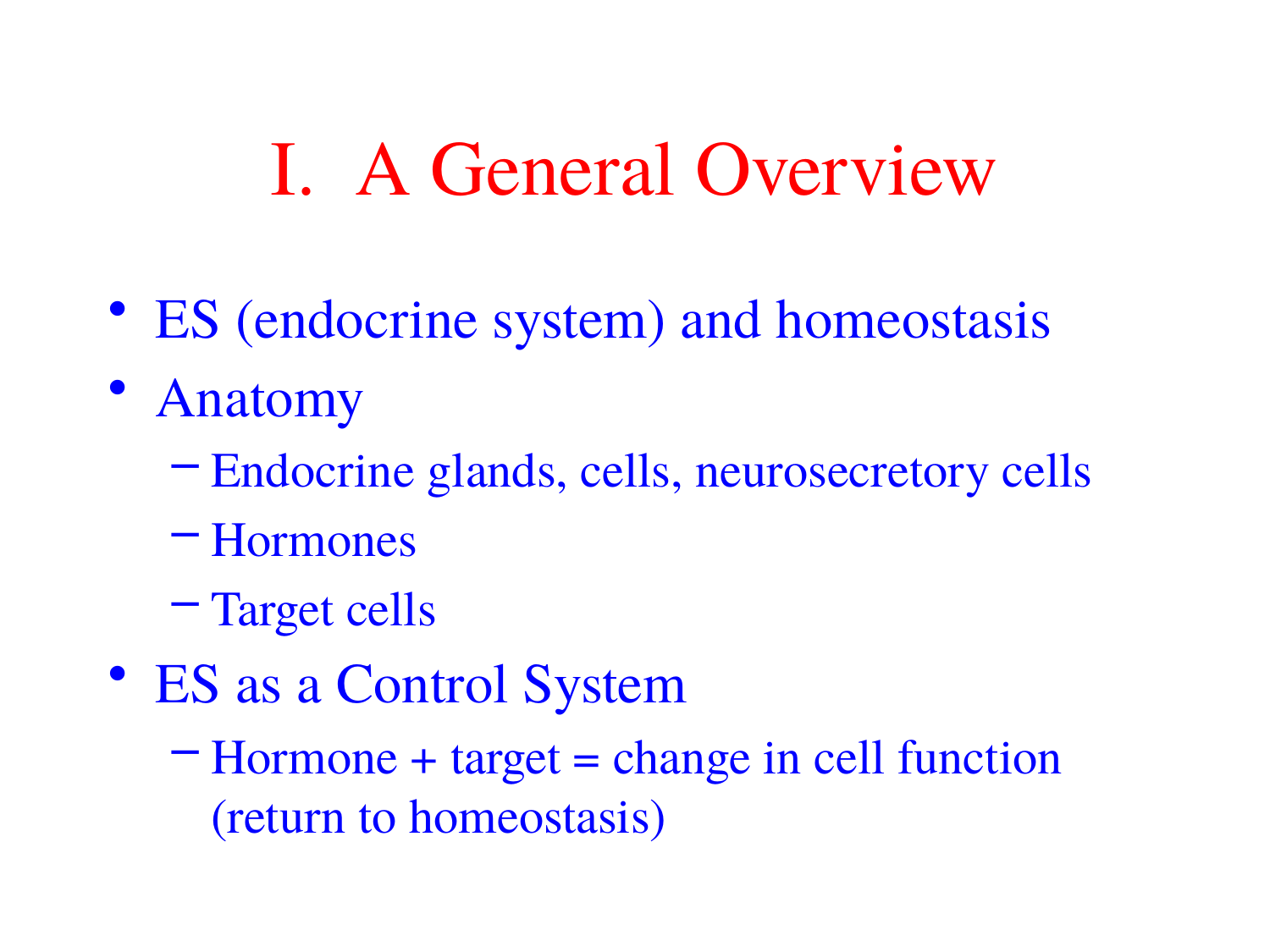

# I.  A General Overview
ES (endocrine system) and homeostasis
Anatomy
Endocrine glands, cells, neurosecretory cells
Hormones
Target cells
ES as a Control System
Hormone + target = change in cell function (return to homeostasis)